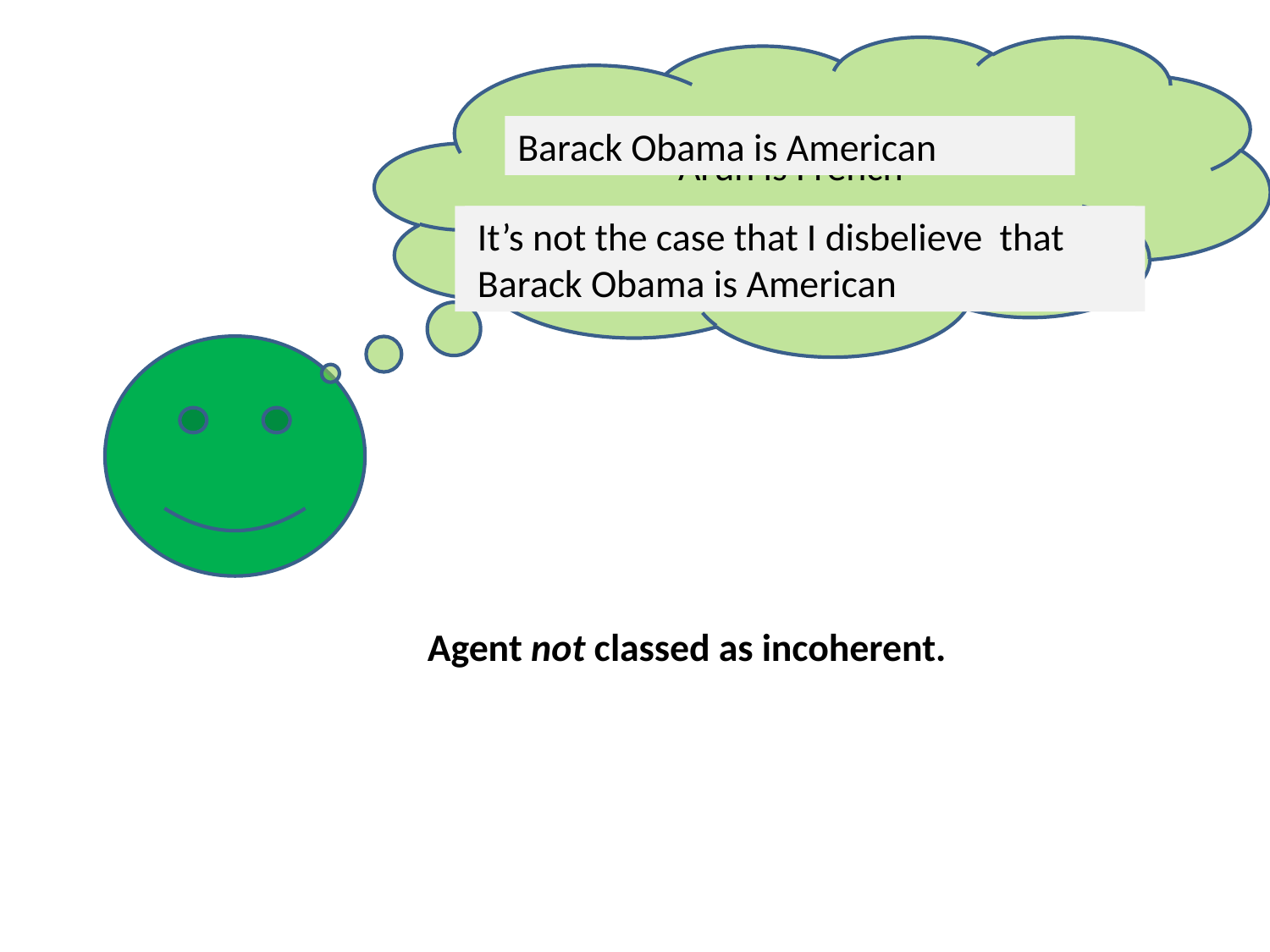

Arun is French
I don’t believe that Arun is French
Barack Obama is American
It’s not the case that Rover believes that Barack Obama is American
It’s not the case that I disbelieve  that Barack Obama is American

Agent not classed as incoherent.